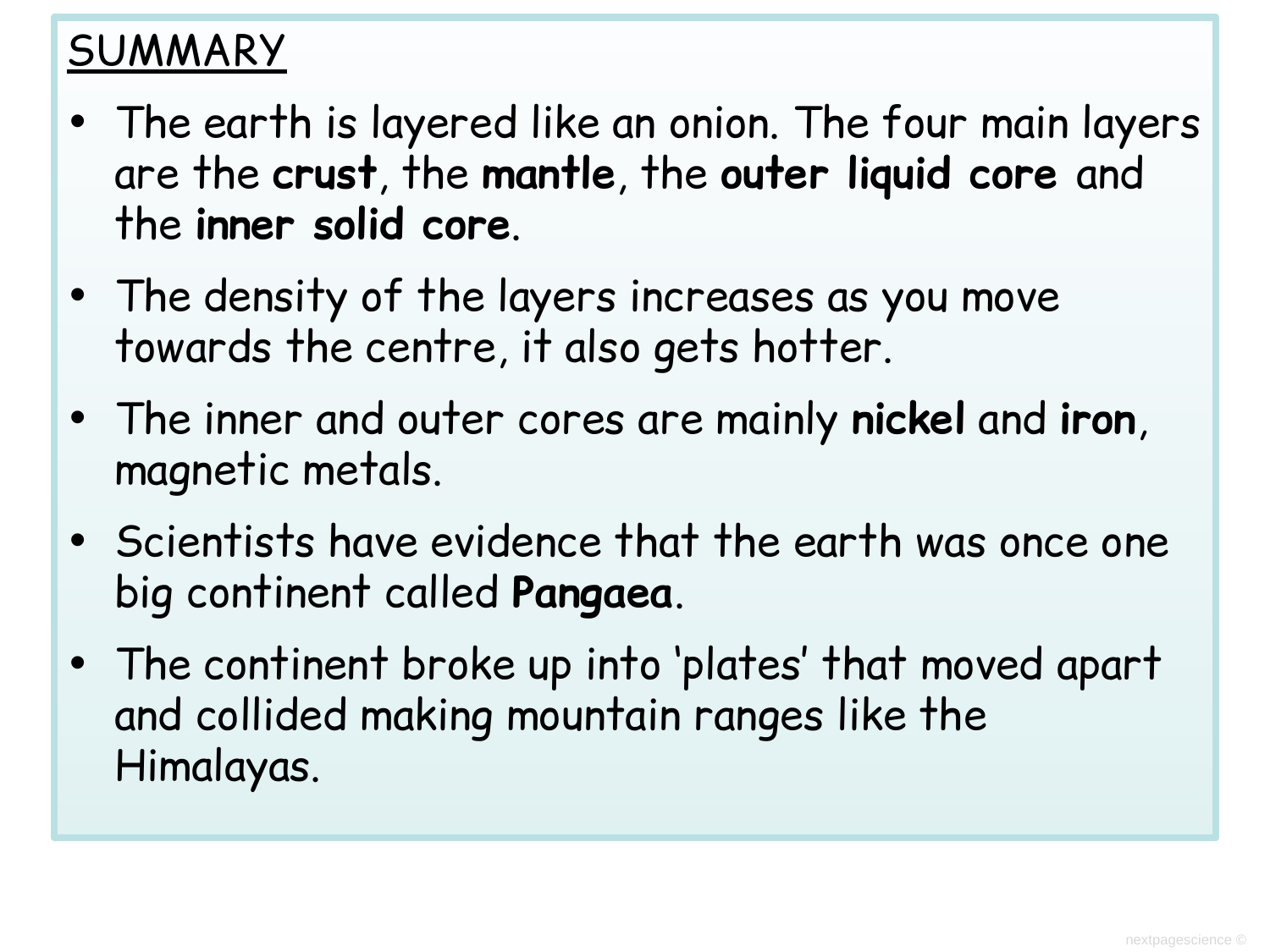

SUMMARY

The earth is layered like an onion. The four main layers are the crust, the mantle, the outer liquid core and the inner solid core.

The density of the layers increases as you move towards the centre, it also gets hotter.

The inner and outer cores are mainly nickel and iron, magnetic metals.

Scientists have evidence that the earth was once one big continent called Pangaea.

The continent broke up into ‘plates’ that moved apart and collided making mountain ranges like the Himalayas.

nextpagescience ©